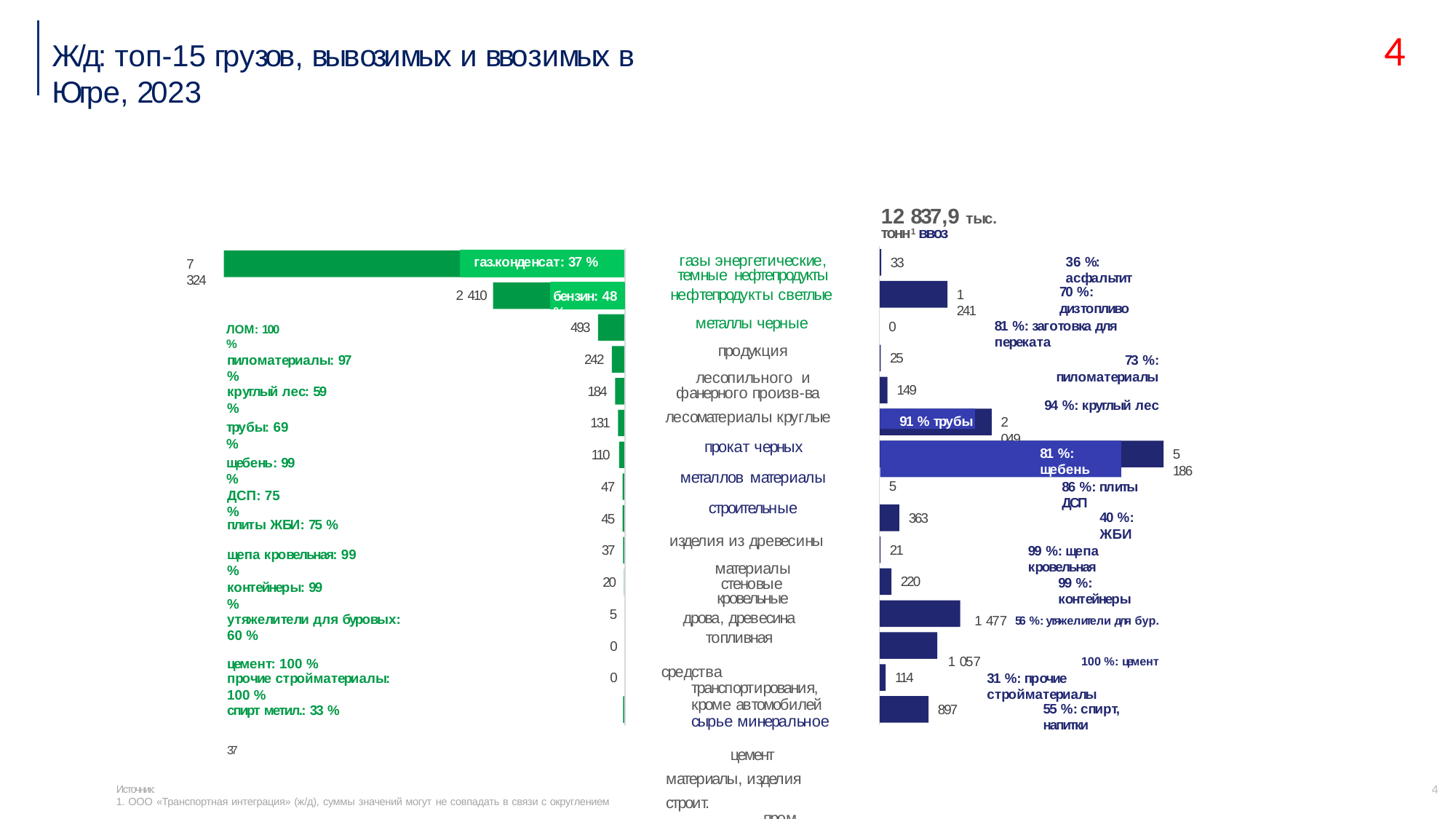

4

# Ж/д: топ-15 грузов, вывозимых и ввозимых в Югре, 2023
12 837,9 тыс. тонн1  ввоз
33

газы энергетические, темные  нефтепродукты
нефтепродукты светлые
металлы черные  продукция лесопильного  и
фанерного произв-ва
лесоматериалы круглые
прокат черных металлов  материалы строительные
изделия из древесины
материалы стеновые  кровельные
дрова, древесина топливная

средства транспортирования,  кроме автомобилей  сырье минеральное
цемент  материалы, изделия строит.
пром. производства
прочие

газ.конденсат: 37 %
36 %: асфальтит
7 324
70 %: дизтопливо

бензин: 48 %
1 241
2 410
81 %: заготовка для переката
0
493
ЛОМ: 100 %
25
242
пиломатериалы: 97 %
73 %: пиломатериалы
94 %: круглый лес

149
184
круглый лес: 59 %
91 % трубы
2 049
131
трубы: 69 %

81 %: щебень
5 186
110
щебень: 99 %
5
86 %: плиты ДСП
47
ДСП: 75 %
40 %: ЖБИ
363
45
плиты ЖБИ: 75 %
щепа кровельная: 99 %
21
37
99 %: щепа кровельная
220
20
99 %: контейнеры
контейнеры: 99 %

1 477  56 %: утяжелители для бур.

1 057	100 %: цемент
5
утяжелители для буровых: 60 %
цемент: 100 %
0
114
0
31 %: прочие стройматериалы
прочие стройматериалы: 100 %
55 %: спирт, напитки
897
спирт метил.: 33 %	37

Источник:
1. ООО «Транспортная интеграция» (ж/д), суммы значений могут не совпадать в связи с округлением
4